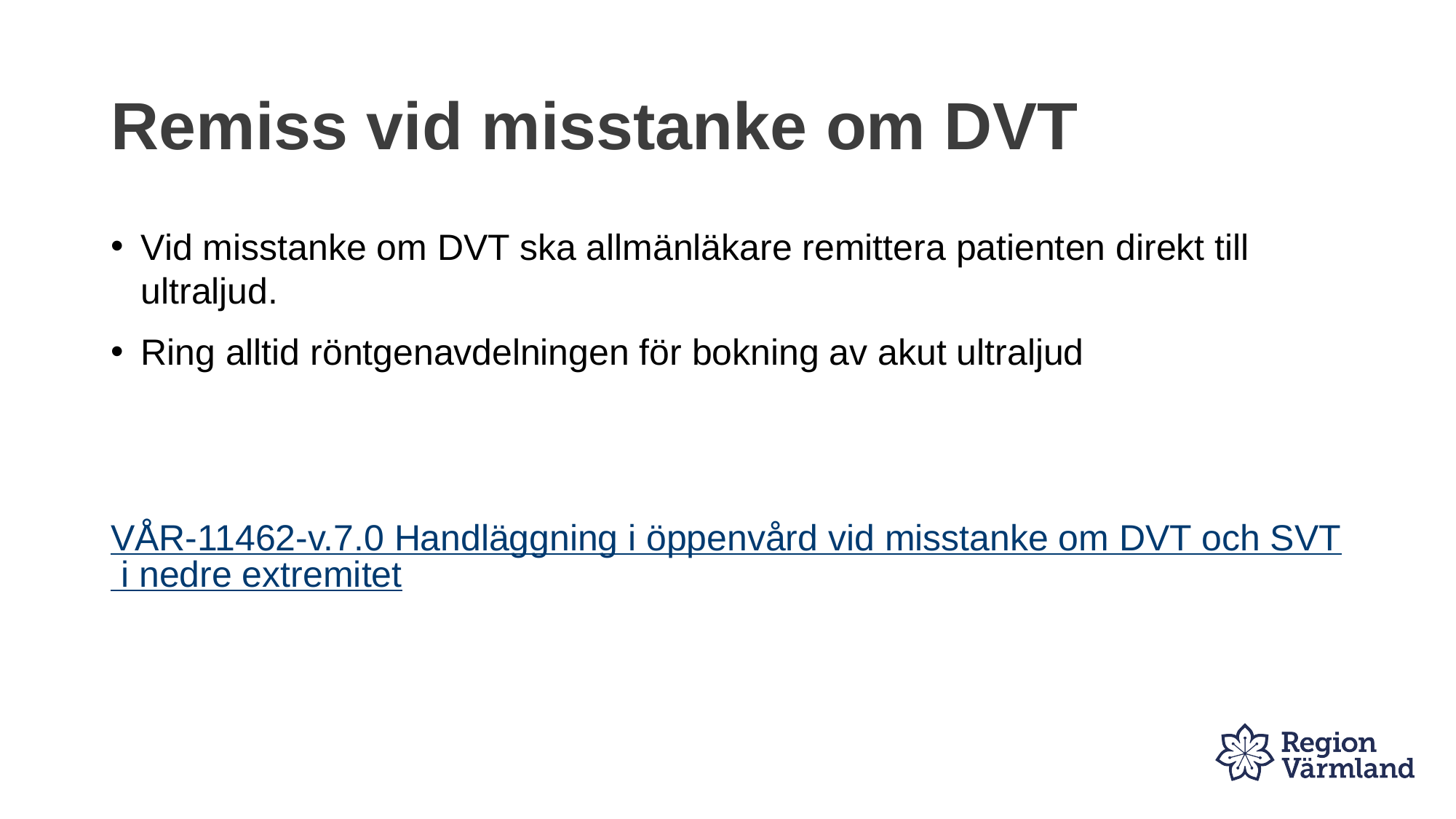

# Remiss vid misstanke om DVT
Vid misstanke om DVT ska allmänläkare remittera patienten direkt till ultraljud.
Ring alltid röntgenavdelningen för bokning av akut ultraljud

VÅR-11462-v.7.0 Handläggning i öppenvård vid misstanke om DVT och SVT i nedre extremitet